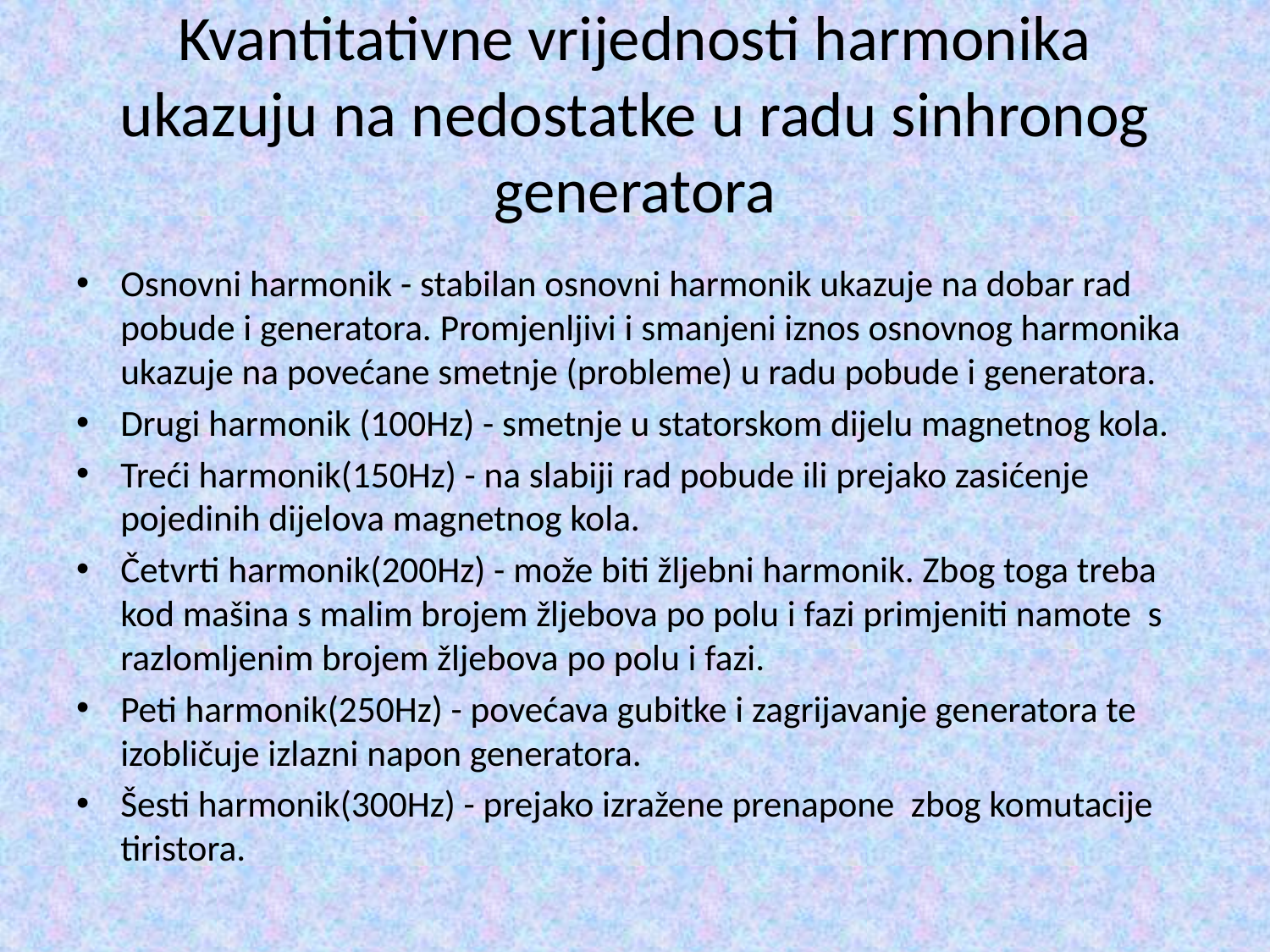

# Kvantitativne vrijednosti harmonika ukazuju na nedostatke u radu sinhronog generatora
Osnovni harmonik - stabilan osnovni harmonik ukazuje na dobar rad pobude i generatora. Promjenljivi i smanjeni iznos osnovnog harmonika ukazuje na povećane smetnje (probleme) u radu pobude i generatora.
Drugi harmonik (100Hz) - smetnje u statorskom dijelu magnetnog kola.
Treći harmonik(150Hz) - na slabiji rad pobude ili prejako zasićenje pojedinih dijelova magnetnog kola.
Četvrti harmonik(200Hz) - može biti žljebni harmonik. Zbog toga treba kod mašina s malim brojem žljebova po polu i fazi primjeniti namote  s razlomljenim brojem žljebova po polu i fazi.
Peti harmonik(250Hz) - povećava gubitke i zagrijavanje generatora te izobličuje izlazni napon generatora.
Šesti harmonik(300Hz) - prejako izražene prenapone  zbog komutacije tiristora.